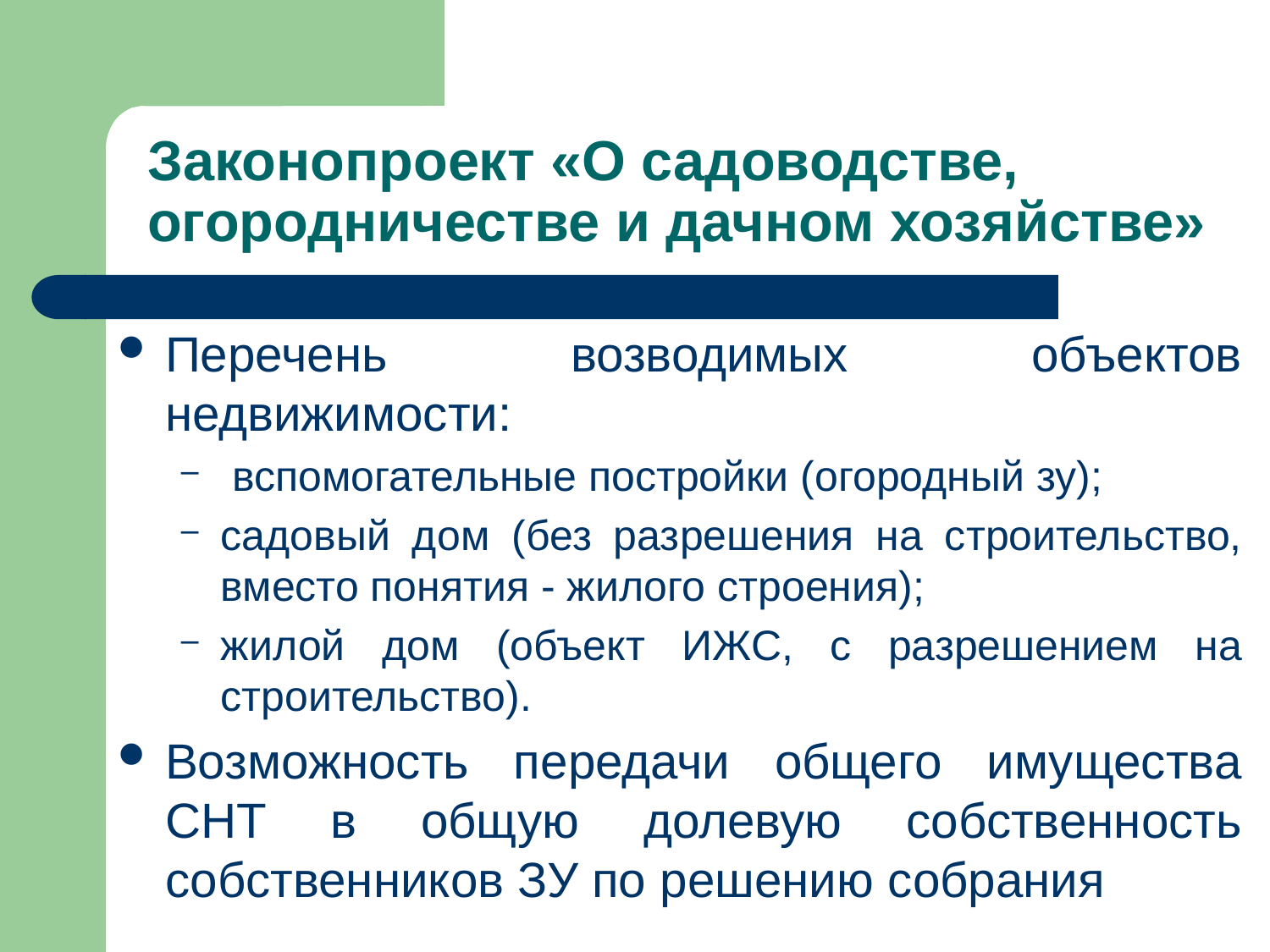

# Законопроект «О садоводстве, огородничестве и дачном хозяйстве»
Перечень возводимых объектов недвижимости:
 вспомогательные постройки (огородный зу);
садовый дом (без разрешения на строительство, вместо понятия - жилого строения);
жилой дом (объект ИЖС, с разрешением на строительство).
Возможность передачи общего имущества СНТ в общую долевую собственность собственников ЗУ по решению собрания